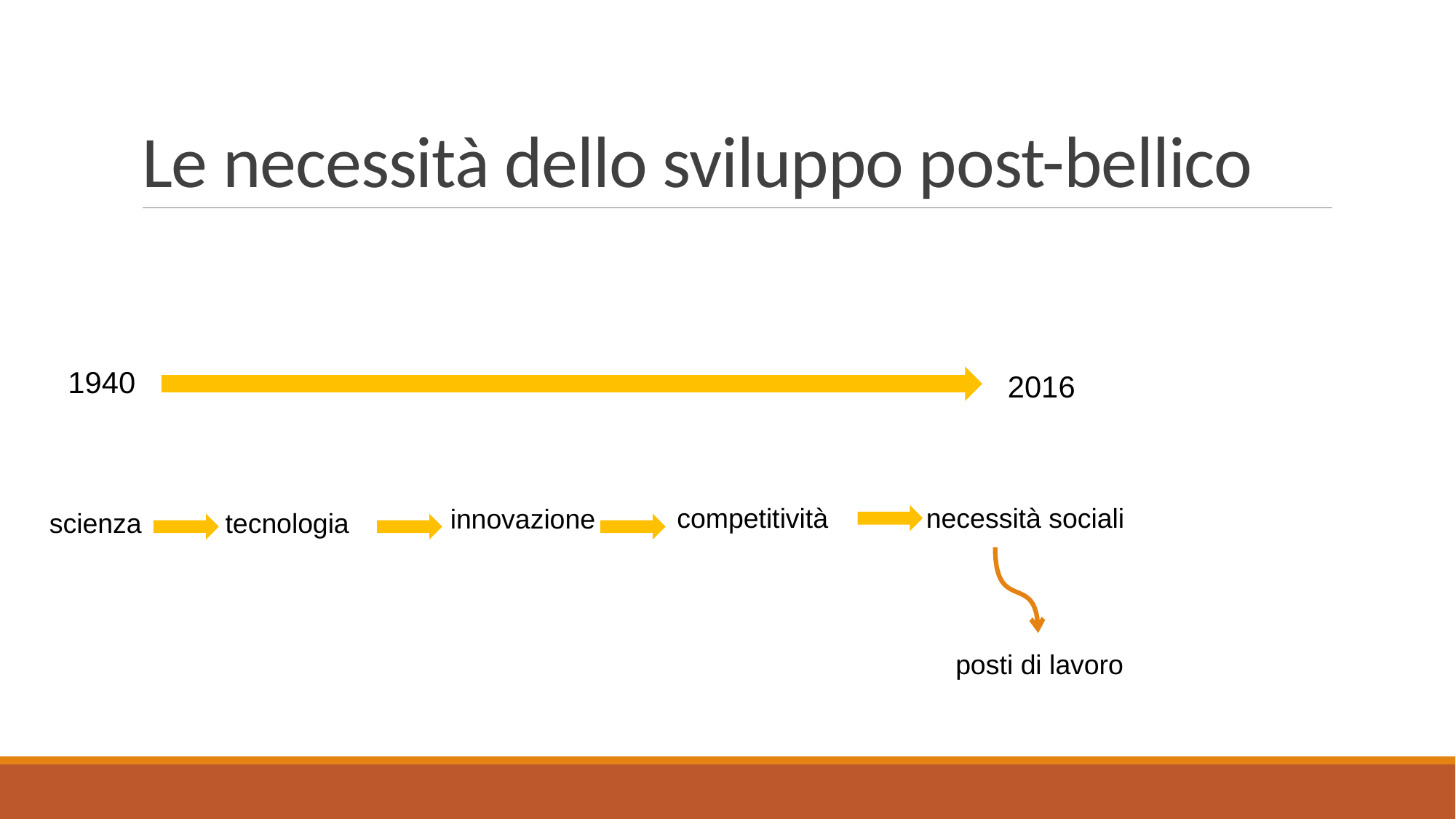

# Le necessità dello sviluppo post-bellico
1940
2016

competitività
necessità sociali
innovazione
scienza
tecnologia

posti di lavoro